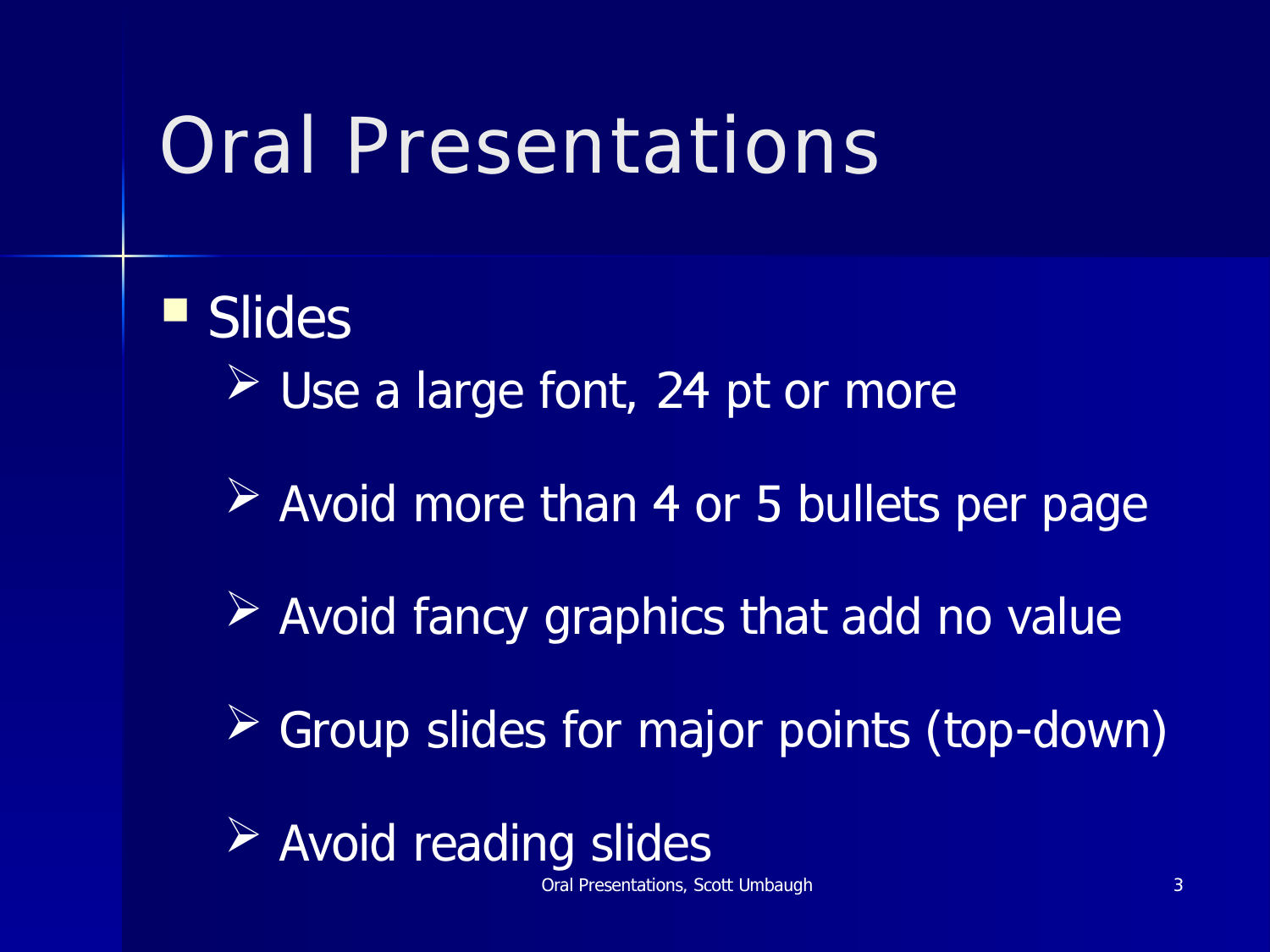

# Oral Presentations
Slides
 Use a large font, 24 pt or more

 Avoid more than 4 or 5 bullets per page

 Avoid fancy graphics that add no value

 Group slides for major points (top-down)

 Avoid reading slides
Oral Presentations, Scott Umbaugh
3